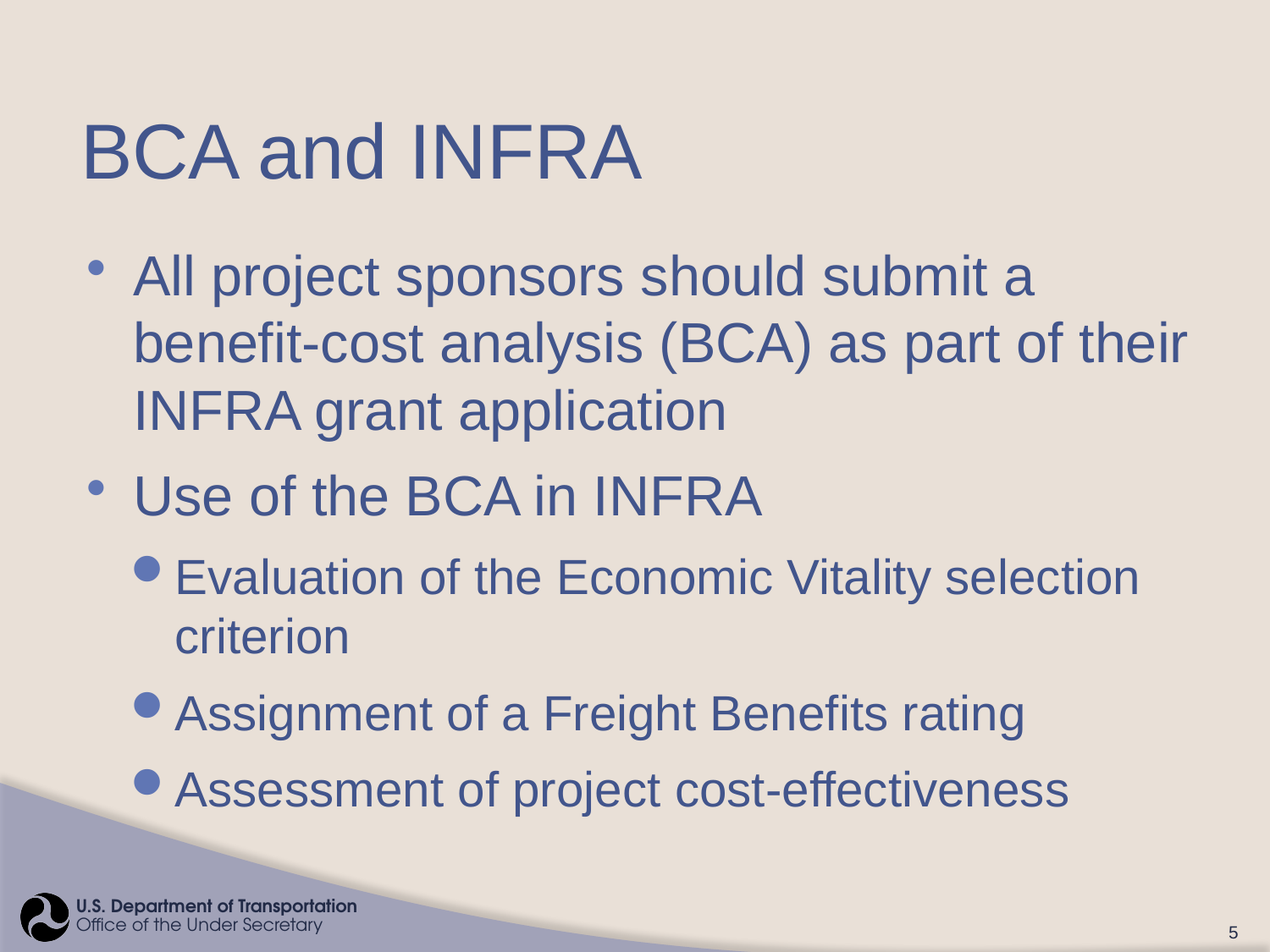

# BCA and INFRA
All project sponsors should submit a benefit-cost analysis (BCA) as part of their INFRA grant application
Use of the BCA in INFRA
Evaluation of the Economic Vitality selection criterion
Assignment of a Freight Benefits rating
Assessment of project cost-effectiveness

5